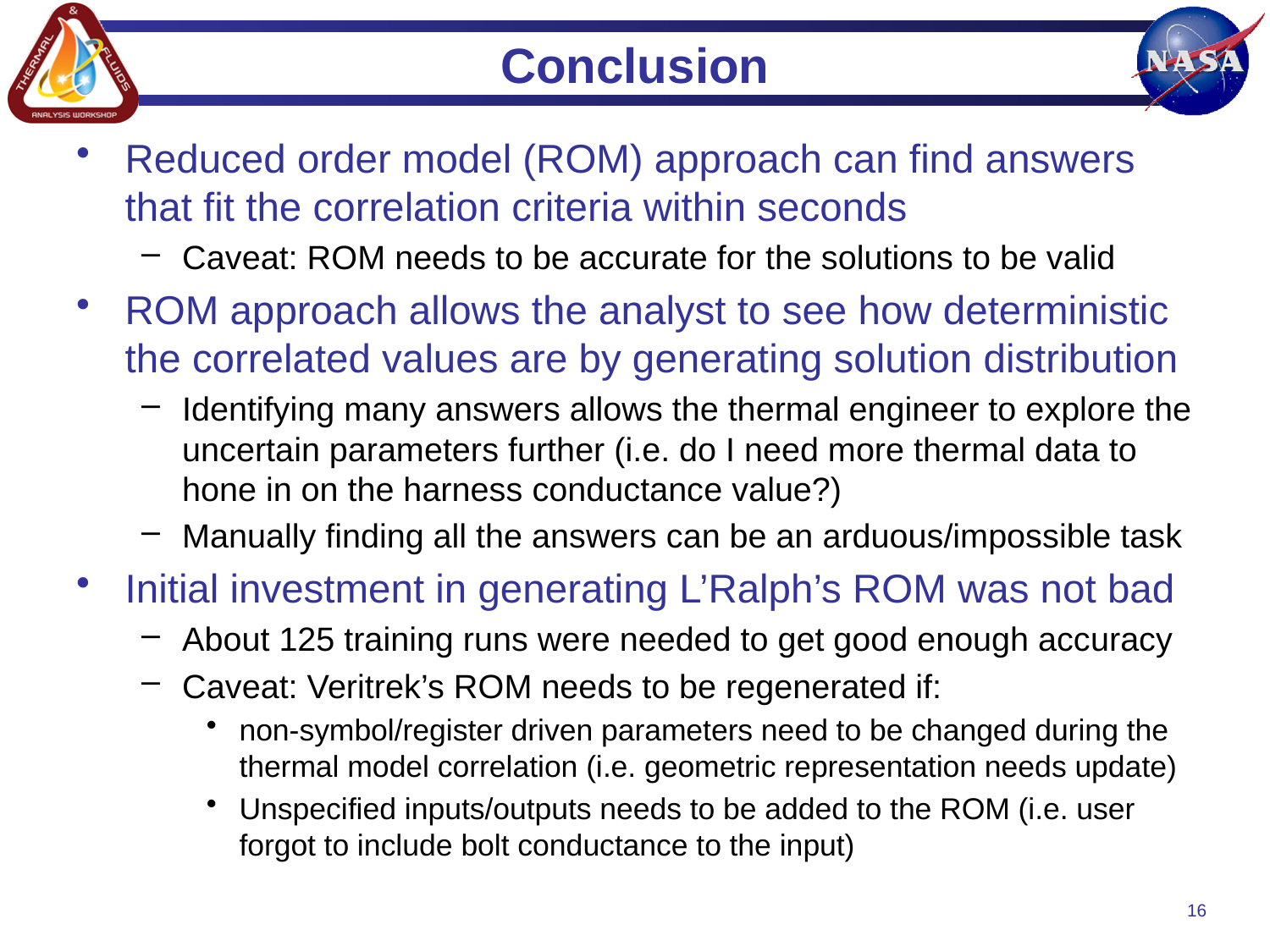

# Conclusion
Reduced order model (ROM) approach can find answers that fit the correlation criteria within seconds
Caveat: ROM needs to be accurate for the solutions to be valid
ROM approach allows the analyst to see how deterministic the correlated values are by generating solution distribution
Identifying many answers allows the thermal engineer to explore the uncertain parameters further (i.e. do I need more thermal data to hone in on the harness conductance value?)
Manually finding all the answers can be an arduous/impossible task
Initial investment in generating L’Ralph’s ROM was not bad
About 125 training runs were needed to get good enough accuracy
Caveat: Veritrek’s ROM needs to be regenerated if:
non-symbol/register driven parameters need to be changed during the thermal model correlation (i.e. geometric representation needs update)
Unspecified inputs/outputs needs to be added to the ROM (i.e. user forgot to include bolt conductance to the input)

16